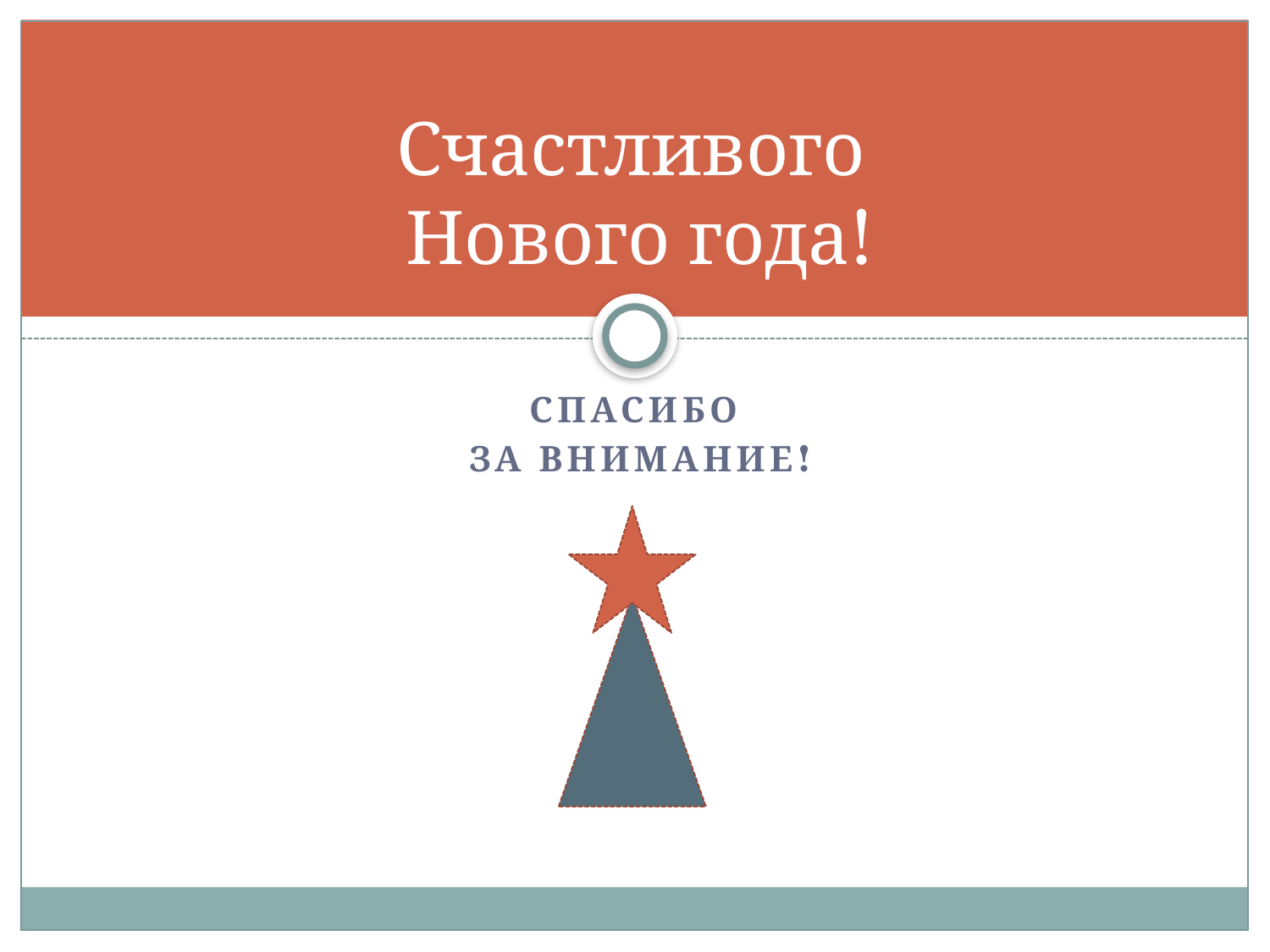

# Счастливого Нового года!
Спасибо
За внимание!